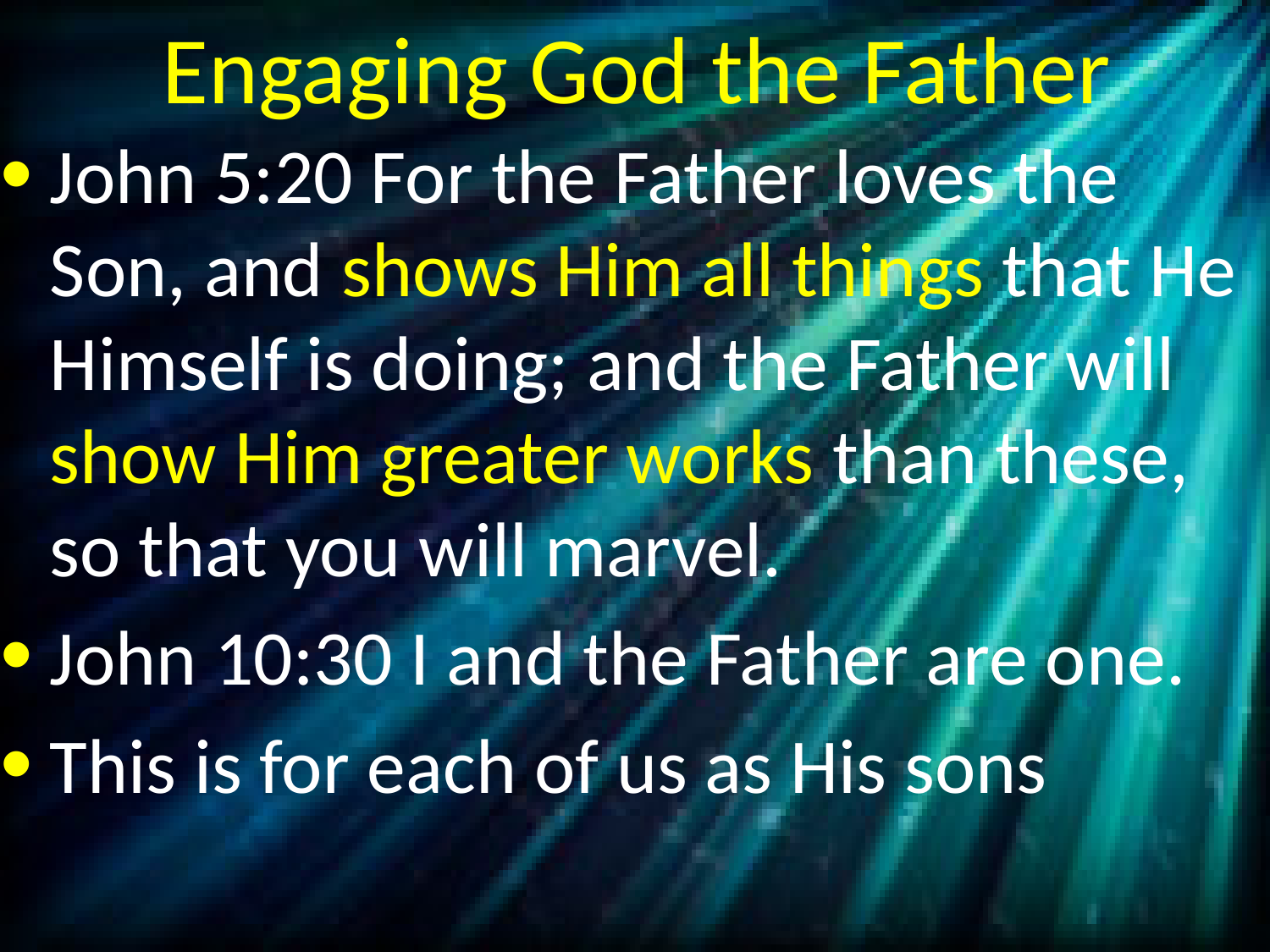

# Engaging God the Father
John 5:20 For the Father loves the Son, and shows Him all things that He Himself is doing; and the Father will show Him greater works than these, so that you will marvel.
John 10:30 I and the Father are one.
This is for each of us as His sons